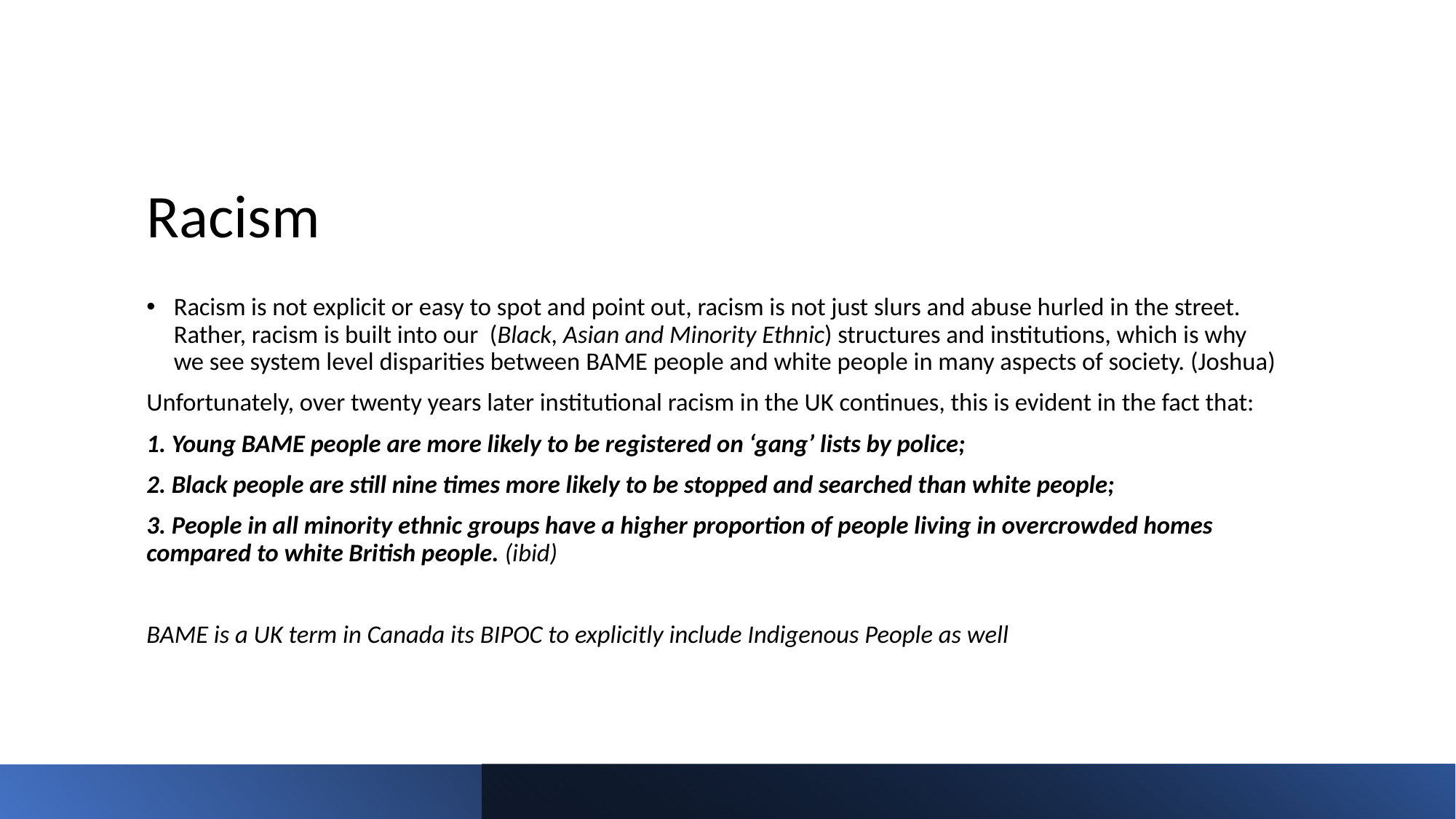

# Racism
Racism is not explicit or easy to spot and point out, racism is not just slurs and abuse hurled in the street. Rather, racism is built into our  (Black, Asian and Minority Ethnic) structures and institutions, which is why we see system level disparities between BAME people and white people in many aspects of society. (Joshua)
Unfortunately, over twenty years later institutional racism in the UK continues, this is evident in the fact that:
1. Young BAME people are more likely to be registered on ‘gang’ lists by police;
2. Black people are still nine times more likely to be stopped and searched than white people;
3. People in all minority ethnic groups have a higher proportion of people living in overcrowded homes compared to white British people. (ibid)

BAME is a UK term in Canada its BIPOC to explicitly include Indigenous People as well